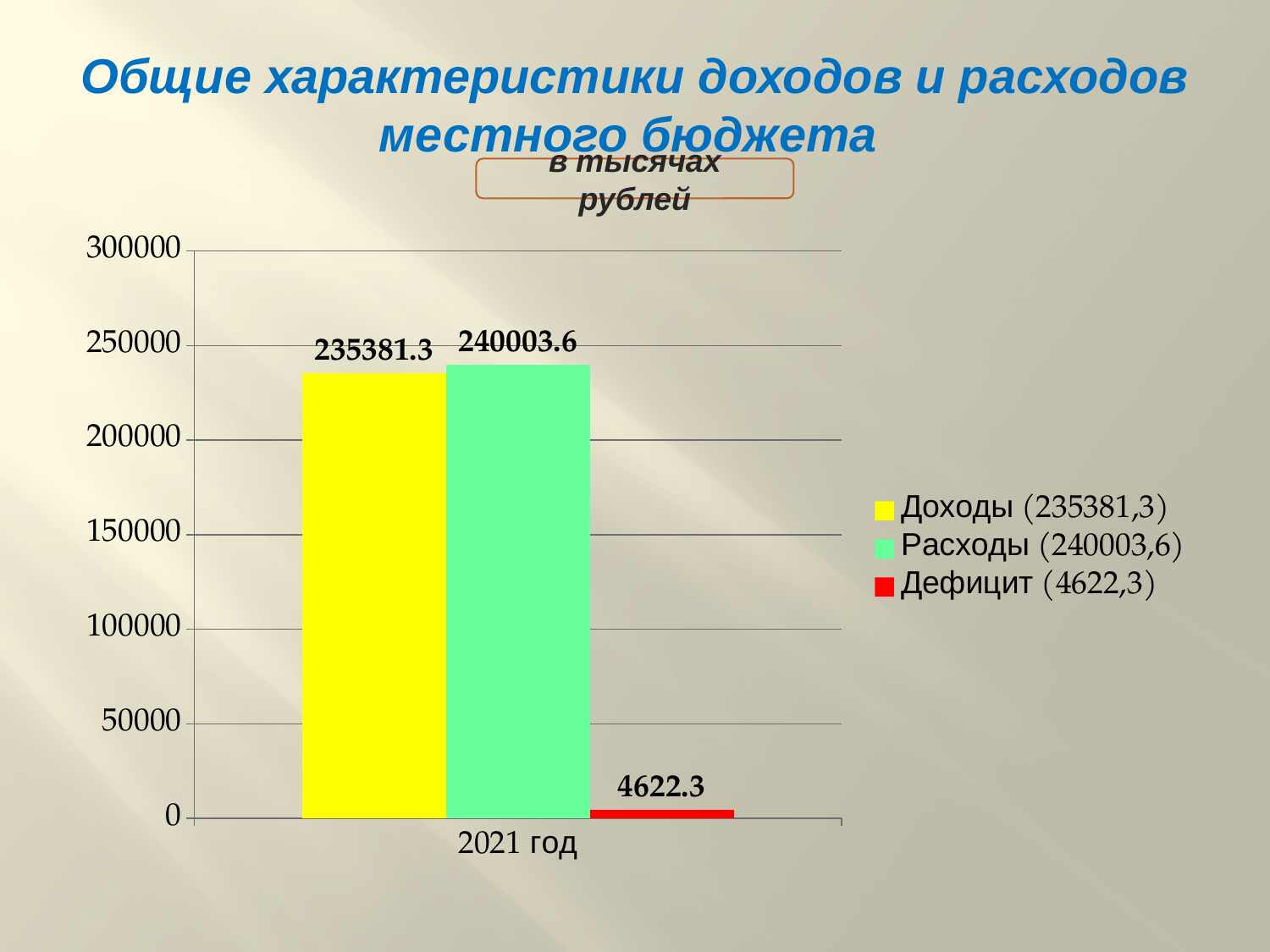

# Общие характеристики доходов и расходов местного бюджета
в тысячах рублей

### Chart

| Category | Доходы (235381,3) | Расходы (240003,6) | Дефицит (4622,3) |
|---|---|---|---|
| 2021 год | 235381.3 | 240003.6 | 4622.3 |